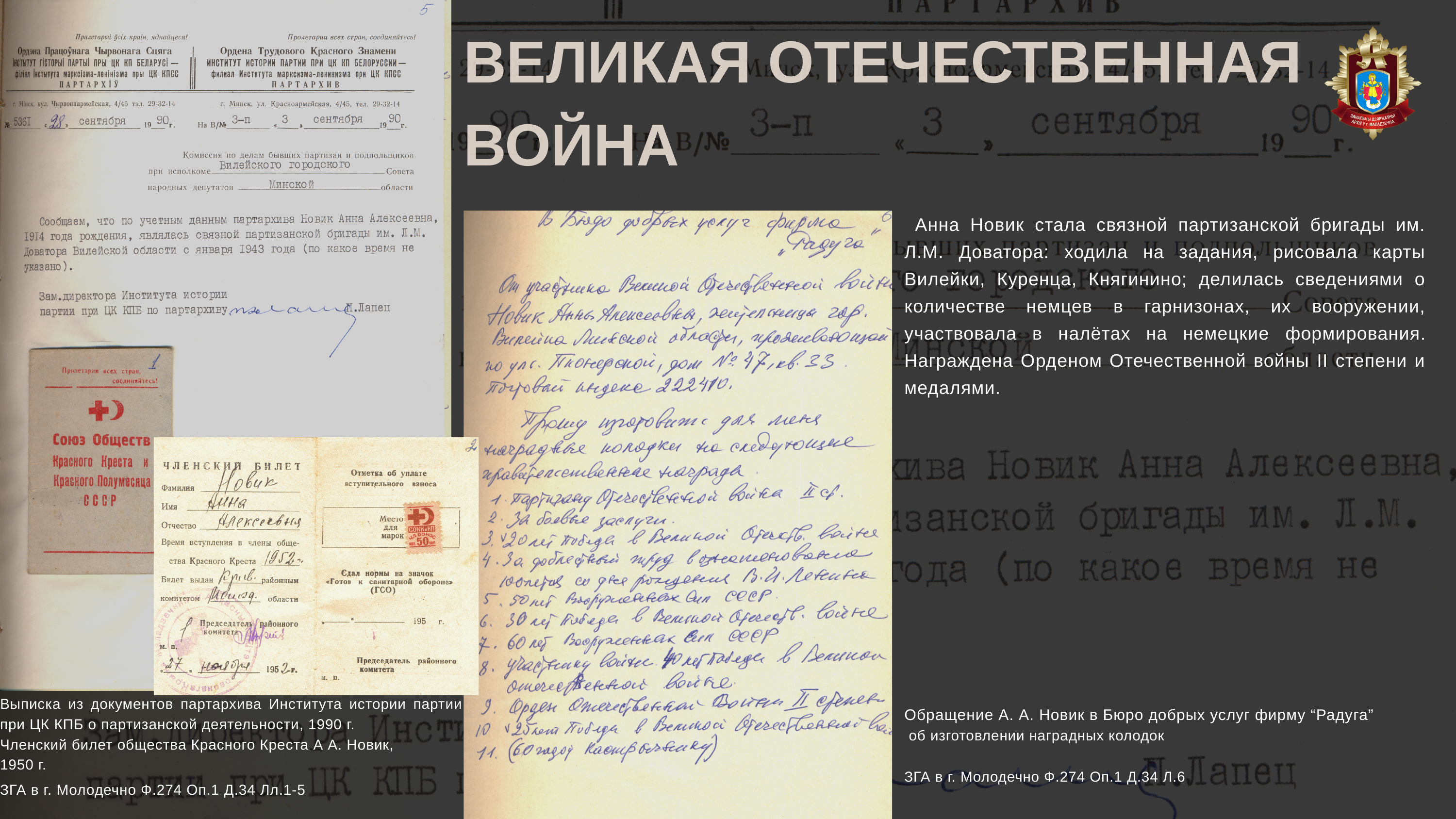

ВЕЛИКАЯ ОТЕЧЕСТВЕННАЯ ВОЙНА

 Анна Новик стала связной партизанской бригады им. Л.М. Доватора: ходила на задания, рисовала карты Вилейки, Куренца, Княгинино; делилась сведениями о количестве немцев в гарнизонах, их вооружении, участвовала в налётах на немецкие формирования. Награждена Орденом Отечественной войны II степени и медалями.

Выписка из документов партархива Института истории партии при ЦК КПБ о партизанской деятельности, 1990 г.
Членский билет общества Красного Креста А А. Новик,
1950 г.

ЗГА в г. Молодечно Ф.274 Оп.1 Д.34 Лл.1-5

Обращение А. А. Новик в Бюро добрых услуг фирму “Радуга”
 об изготовлении наградных колодок

ЗГА в г. Молодечно Ф.274 Оп.1 Д.34 Л.6